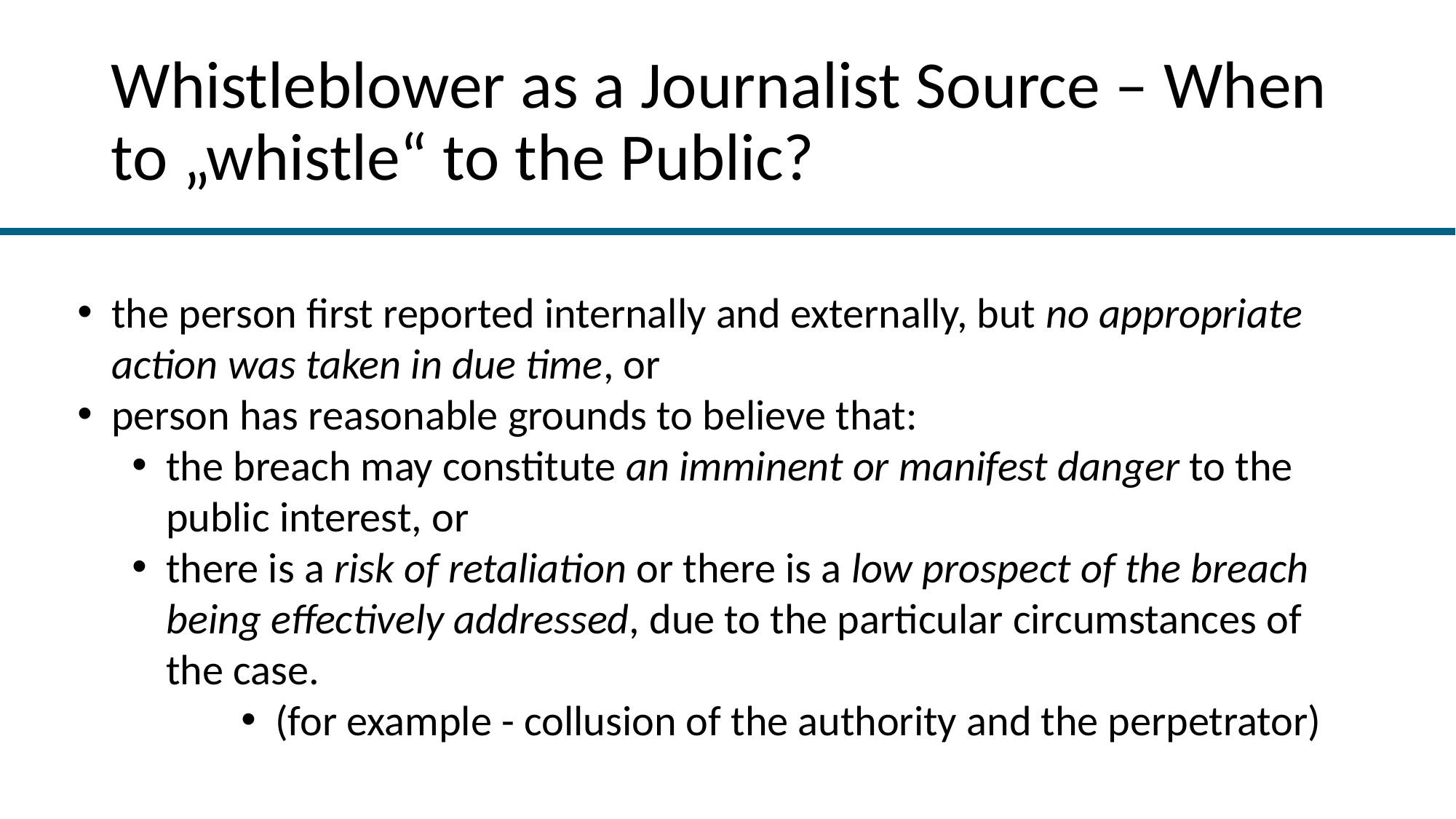

# Whistleblower as a Journalist Source – When to „whistle“ to the Public?
the person first reported internally and externally, but no appropriate action was taken in due time, or
person has reasonable grounds to believe that:
the breach may constitute an imminent or manifest danger to the public interest, or
there is a risk of retaliation or there is a low prospect of the breach being effectively addressed, due to the particular circumstances of the case.
(for example - collusion of the authority and the perpetrator)